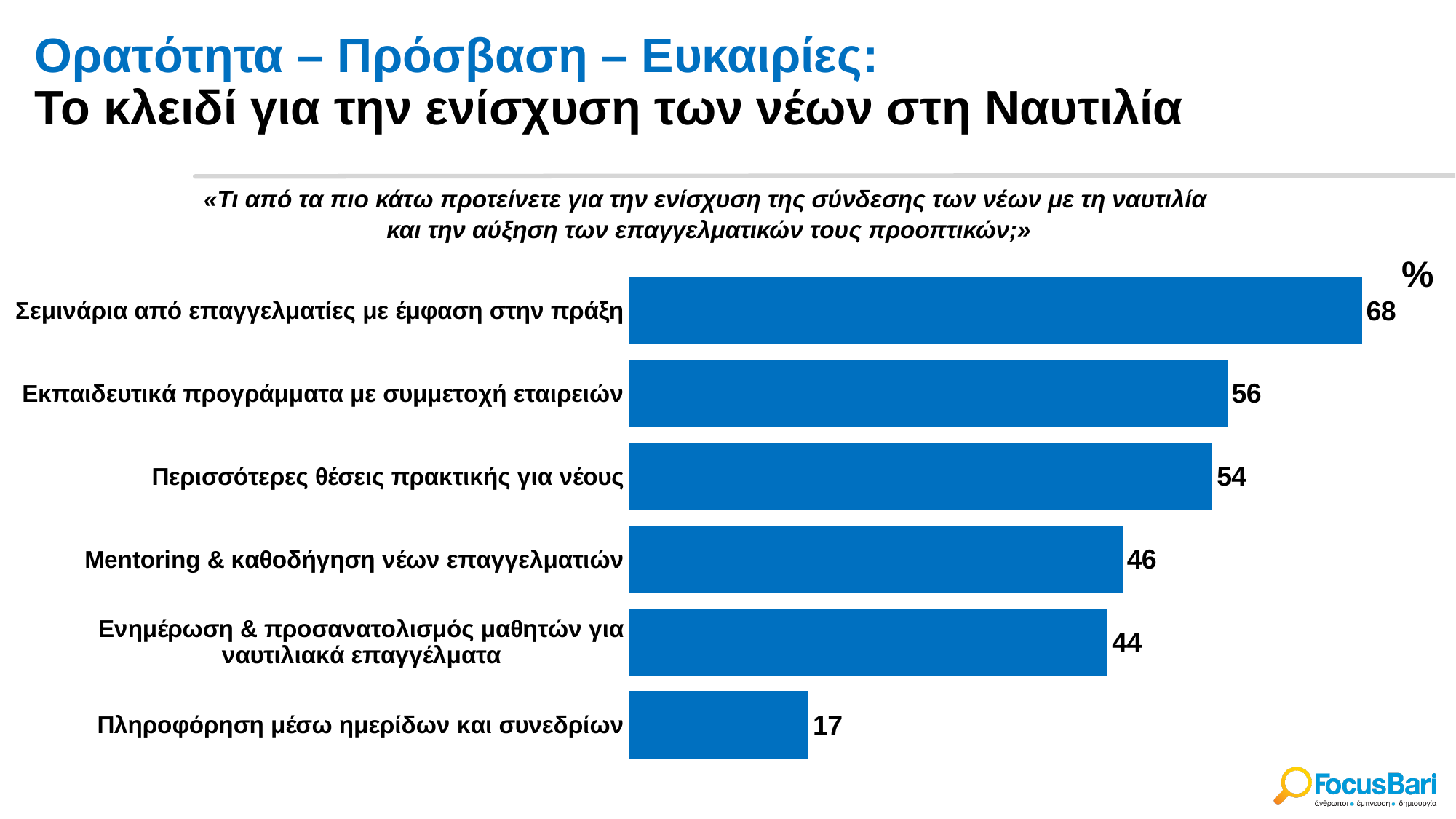

# Ορατότητα – Πρόσβαση – Ευκαιρίες: Το κλειδί για την ενίσχυση των νέων στη Ναυτιλία
«Τι από τα πιο κάτω προτείνετε για την ενίσχυση της σύνδεσης των νέων με τη ναυτιλία
και την αύξηση των επαγγελματικών τους προοπτικών;»

### Chart

| Category | Column6 |
|---|---|
| Σεμινάρια από επαγγελματίες με έμφαση στην πράξη | 68.05555555555556 |
| Εκπαιδευτικά προγράμματα με συμμετοχή εταιρειών | 55.55555555555556 |
| Περισσότερες θέσεις πρακτικής για νέους | 54.166666666666664 |
| Mentoring & καθοδήγηση νέων επαγγελματιών | 45.83333333333333 |
| Ενημέρωση & προσανατολισμός μαθητών για ναυτιλιακά επαγγέλματα | 44.44444444444444 |
| Πληροφόρηση μέσω ημερίδων και συνεδρίων | 16.666666666666664 |